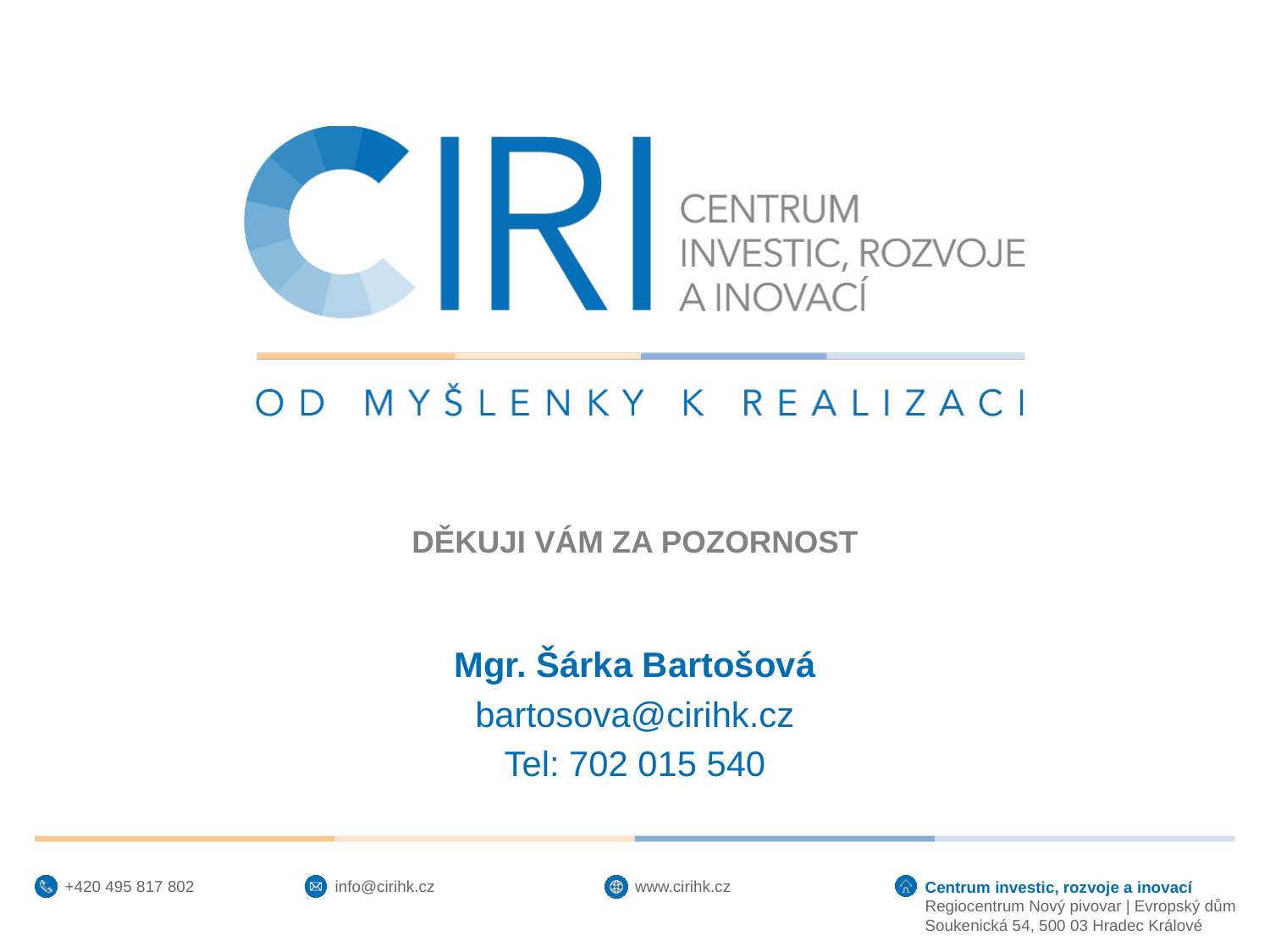

Děkuji vám za pozornost
Mgr. Šárka Bartošová
bartosova@cirihk.cz
Tel: 702 015 540